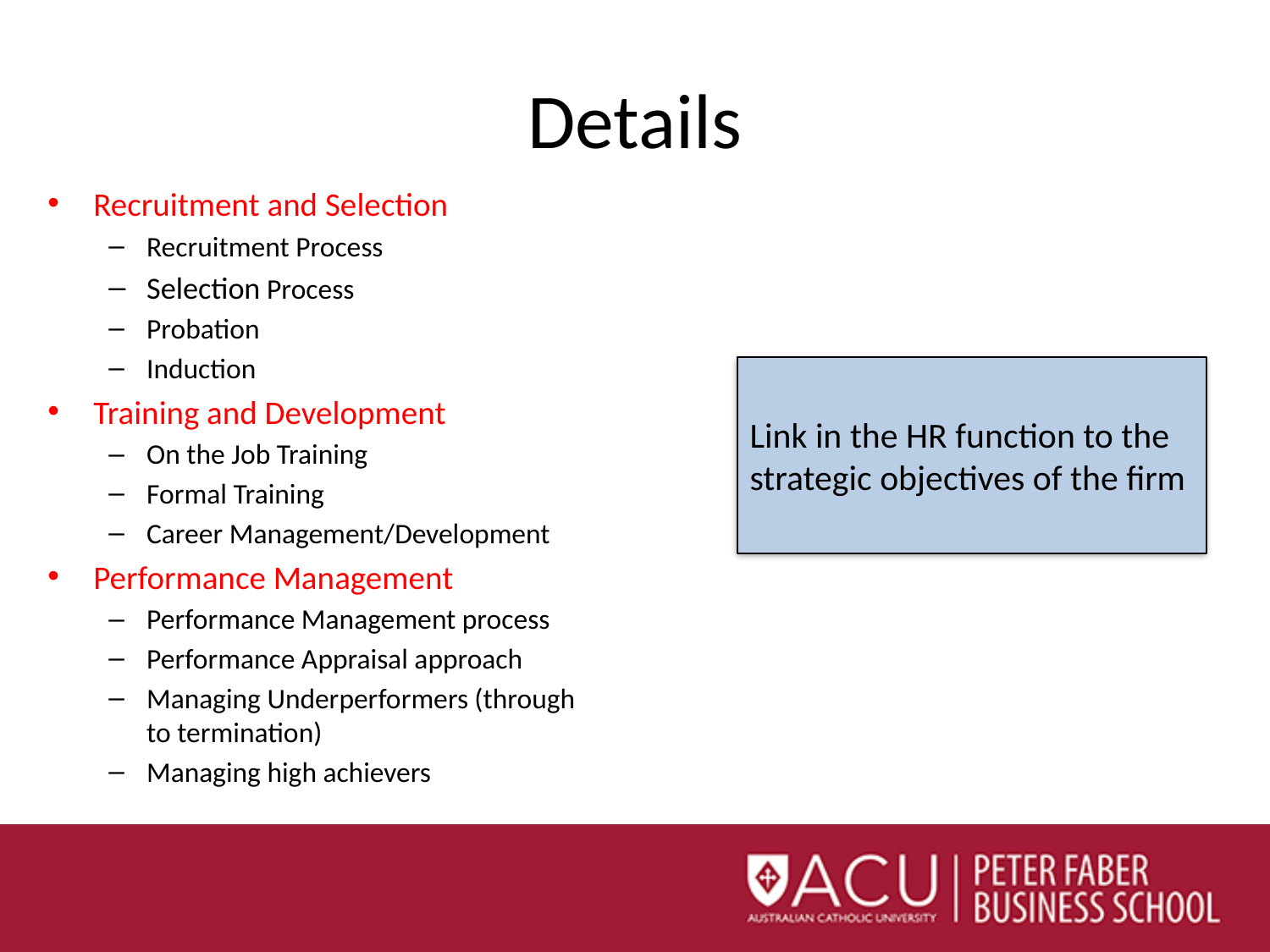

# Details
Recruitment and Selection
Recruitment Process
Selection Process
Probation
Induction
Training and Development
On the Job Training
Formal Training
Career Management/Development
Performance Management
Performance Management process
Performance Appraisal approach
Managing Underperformers (through to termination)
Managing high achievers

Link in the HR function to the strategic objectives of the firm